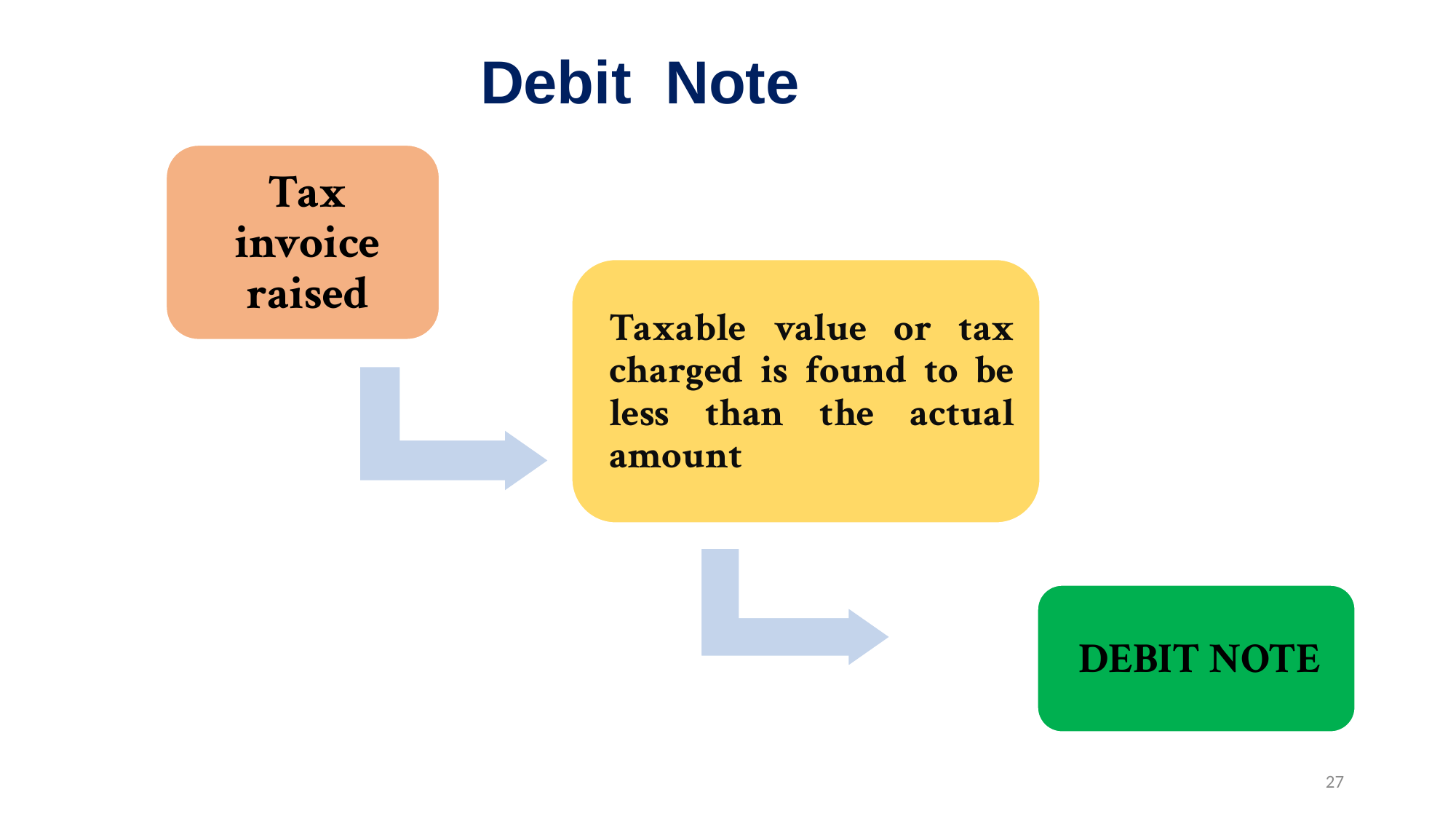

# Debit  Note
Tax invoice raised
Taxable value or tax charged is found to be less than the actual amount

DEBIT NOTE
27